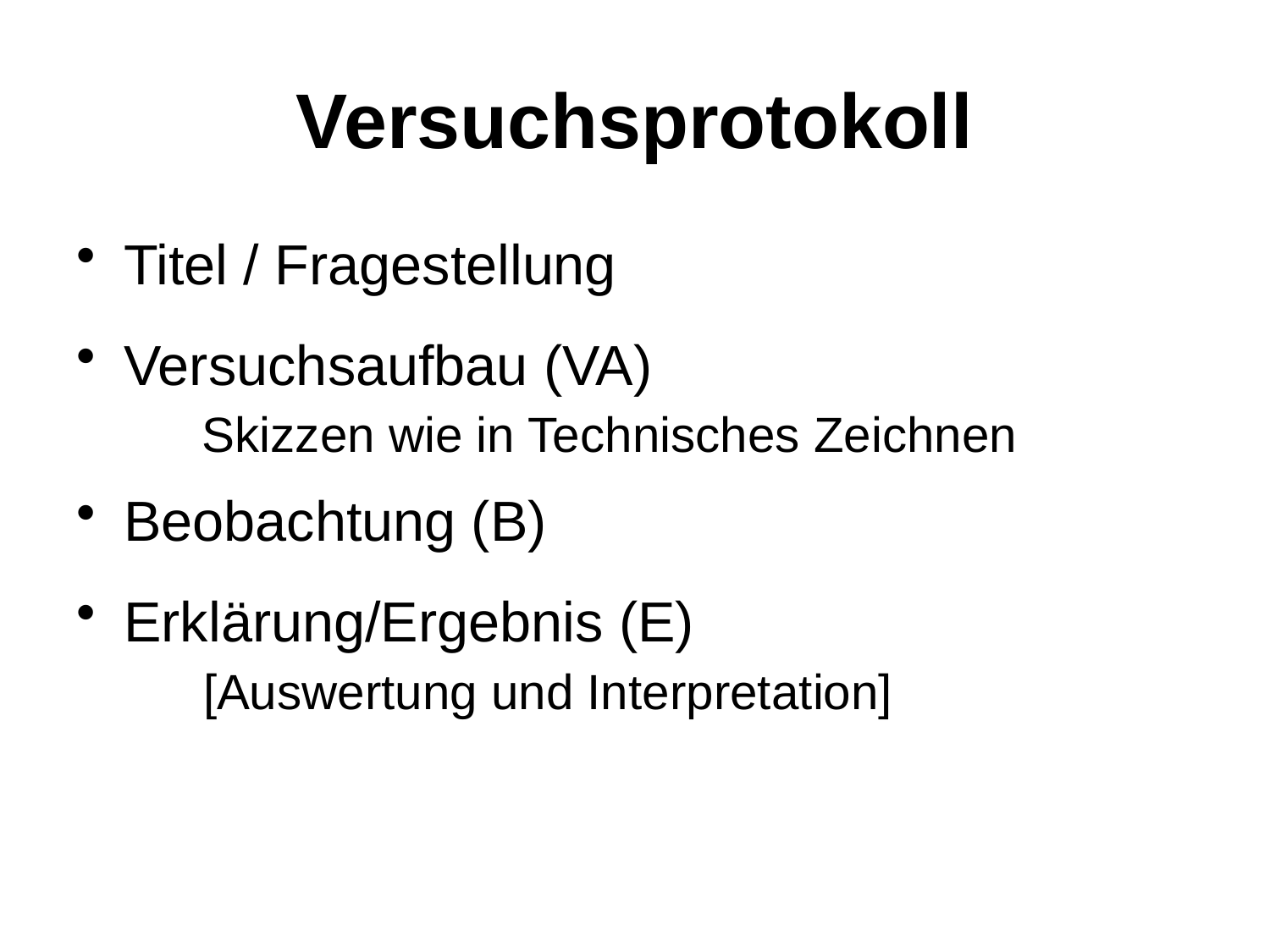

# Versuchsprotokoll
Titel / Fragestellung
Versuchsaufbau (VA)
	     Skizzen wie in Technisches Zeichnen
Beobachtung (B)
Erklärung/Ergebnis (E)
	[Auswertung und Interpretation]